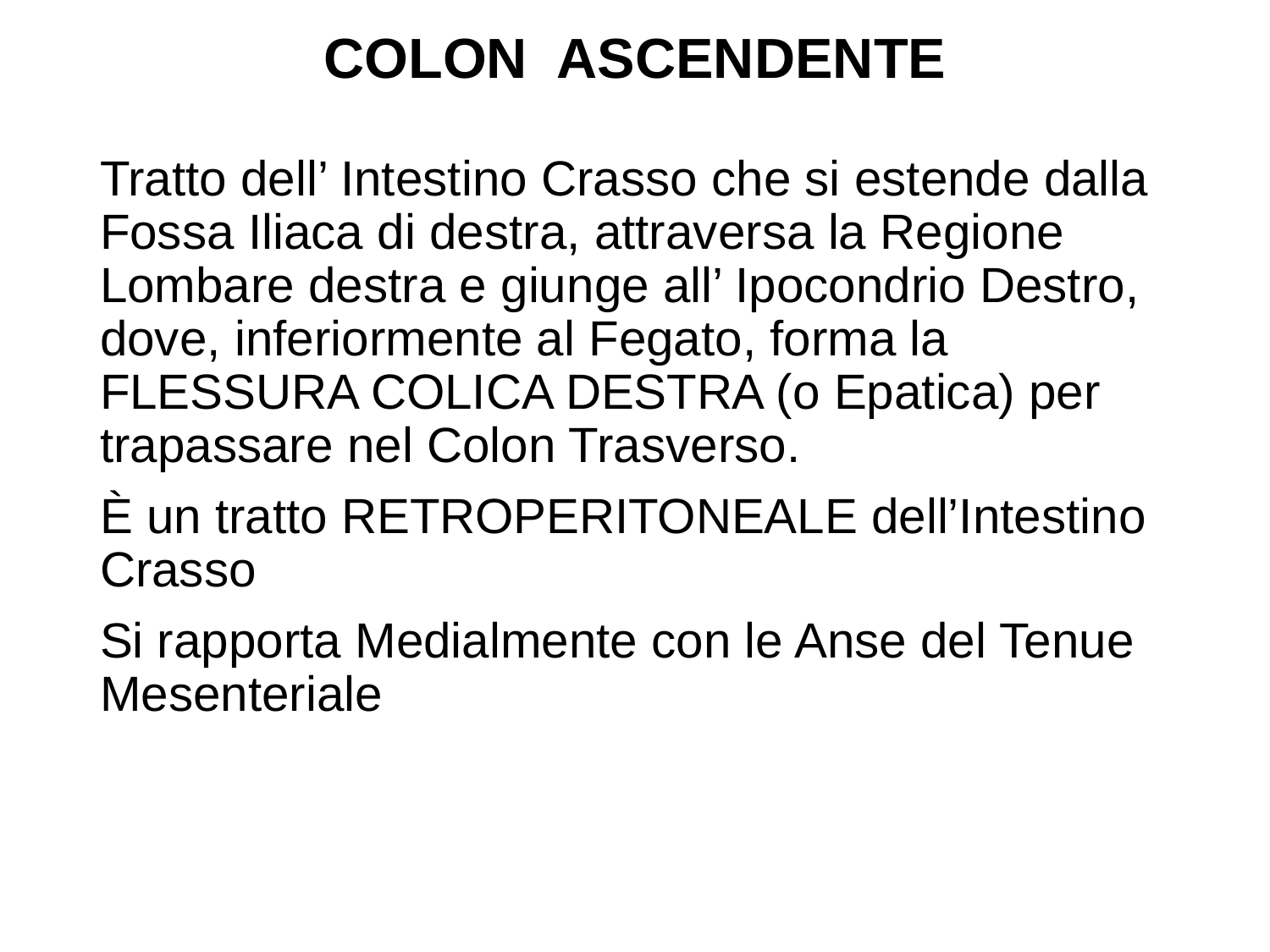

# COLON  ASCENDENTE
Tratto dell’ Intestino Crasso che si estende dalla Fossa Iliaca di destra, attraversa la Regione Lombare destra e giunge all’ Ipocondrio Destro, dove, inferiormente al Fegato, forma la FLESSURA COLICA DESTRA (o Epatica) per trapassare nel Colon Trasverso.
È un tratto RETROPERITONEALE dell’Intestino Crasso
Si rapporta Medialmente con le Anse del Tenue Mesenteriale